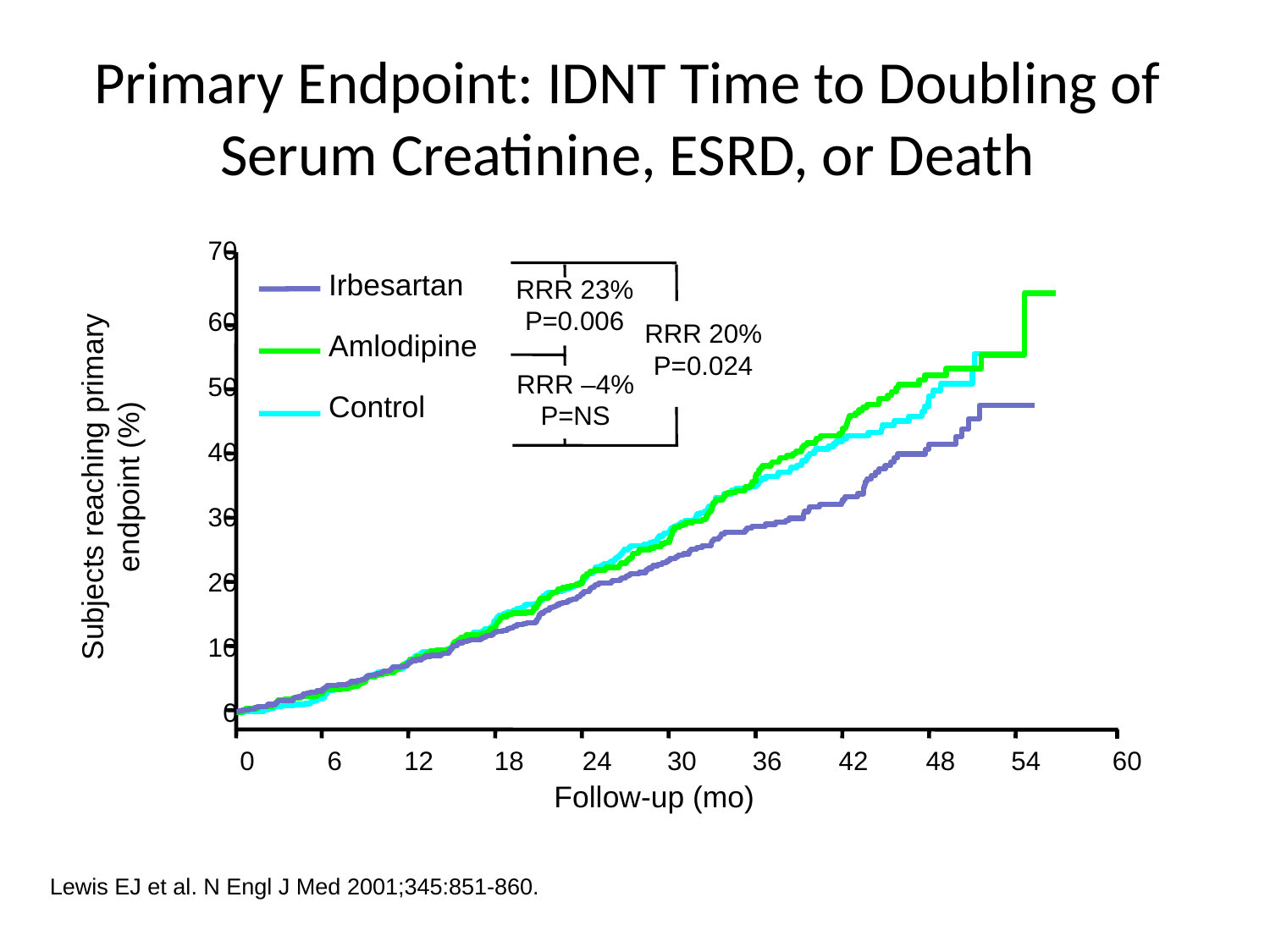

# Primary Endpoint: IDNT Time to Doubling of Serum Creatinine, ESRD, or Death
70
60
50
40
30
20
10
0

RRR 23%
P=0.006
RRR 20%
P=0.024
RRR –4%
P=NS
Irbesartan
Amlodipine
Control

Subjects reaching primary endpoint (%)
60
0
6
12
18
24
30
36
42
48
54
Follow-up (mo)
Lewis EJ et al. N Engl J Med 2001;345:851-860.